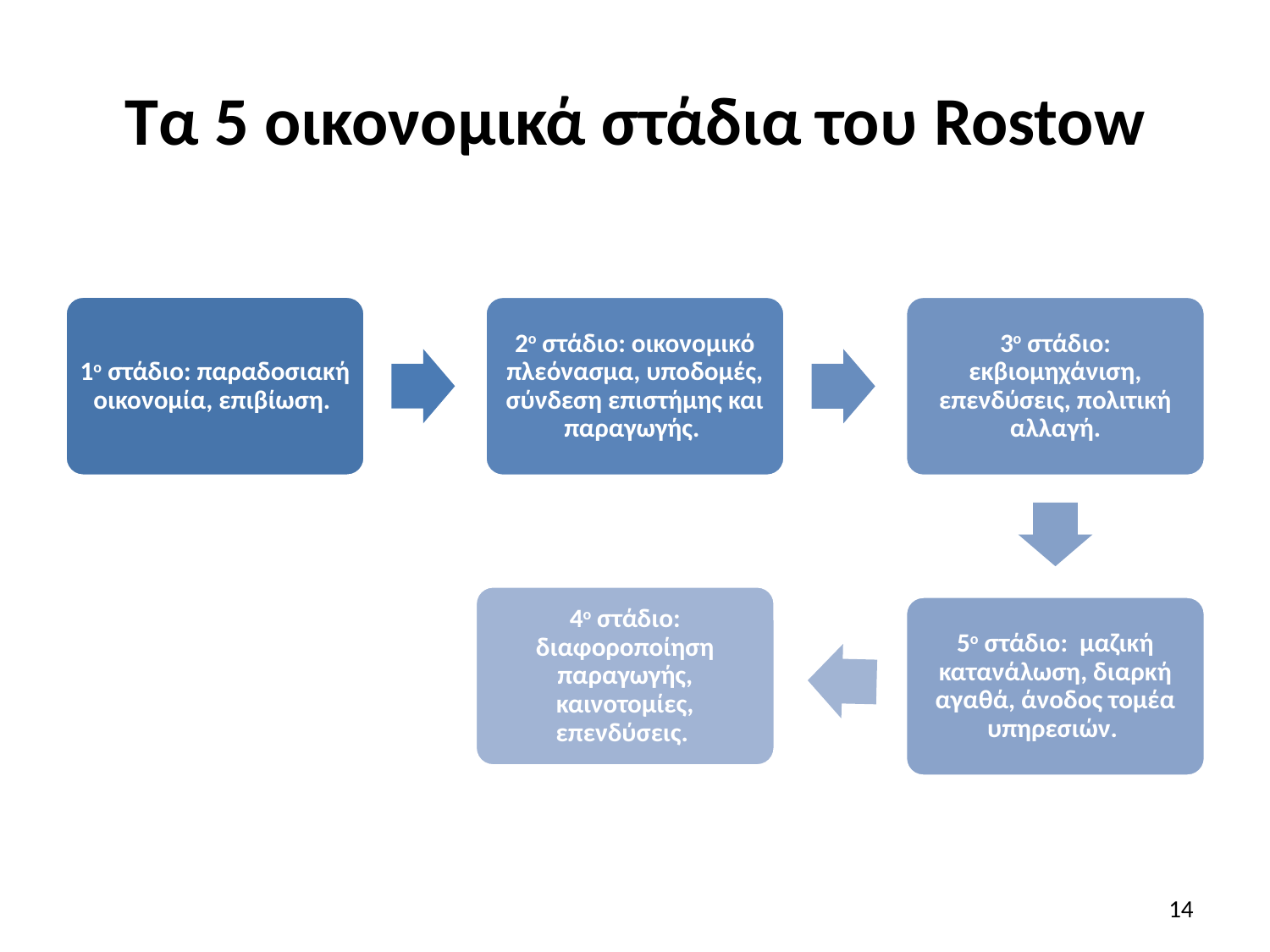

# Τα 5 οικονομικά στάδια του Rostow
1ο στάδιο: παραδοσιακή οικονομία, επιβίωση.

2ο στάδιο: οικονομικό πλεόνασμα, υποδομές, σύνδεση επιστήμης και παραγωγής.

3ο στάδιο: εκβιομηχάνιση, επενδύσεις, πολιτική αλλαγή.

5ο στάδιο:  μαζική κατανάλωση, διαρκή αγαθά, άνοδος τομέα υπηρεσιών.

4ο στάδιο: διαφοροποίηση παραγωγής, καινοτομίες, επενδύσεις.
14